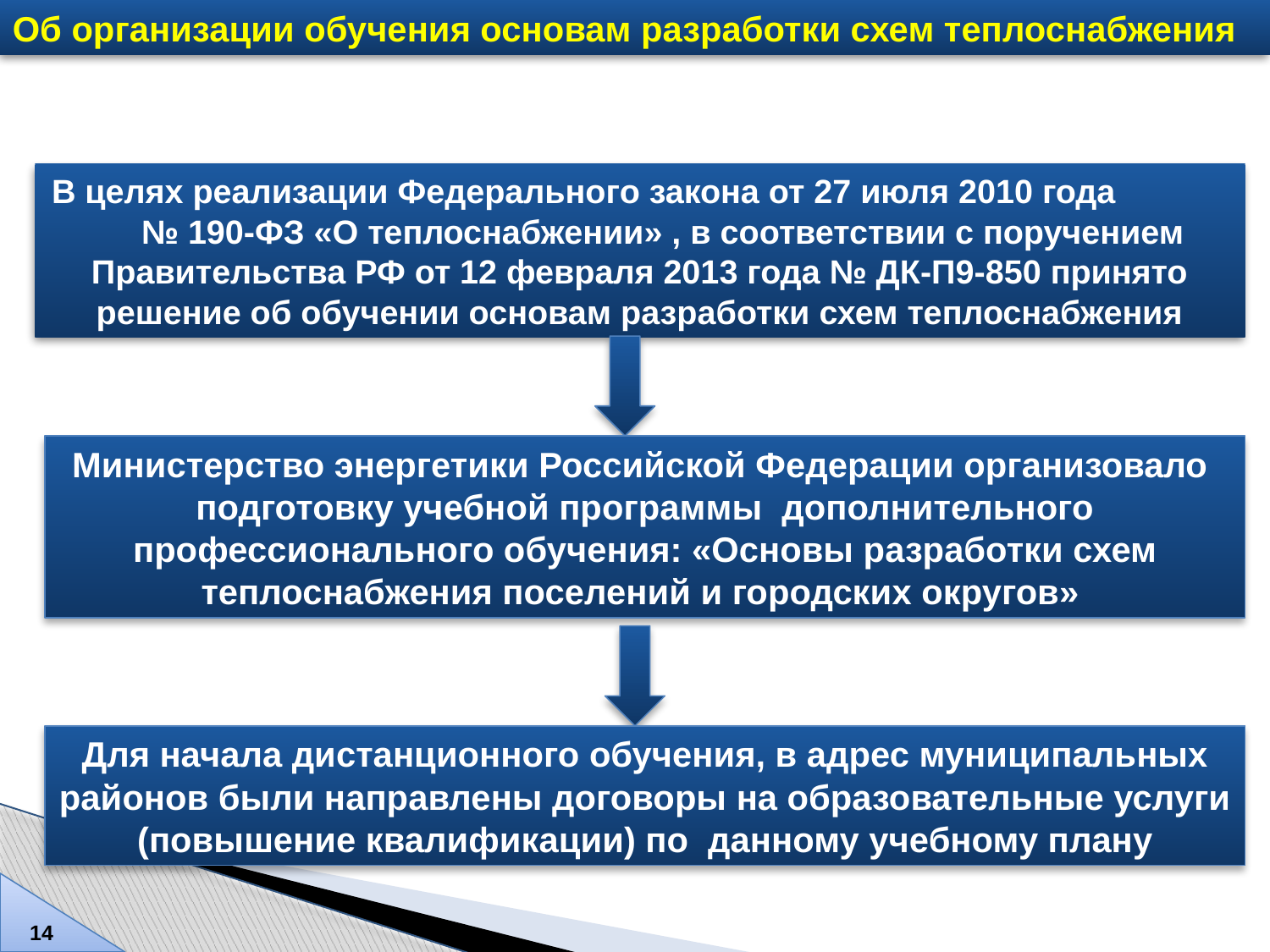

Об организации обучения основам разработки схем теплоснабжения
В целях реализации Федерального закона от 27 июля 2010 года                  № 190-ФЗ «О теплоснабжении» , в соответствии с поручением Правительства РФ от 12 февраля 2013 года № ДК-П9-850 принято решение об обучении основам разработки схем теплоснабжения

Министерство энергетики Российской Федерации организовало  подготовку учебной программы  дополнительного профессионального обучения: «Основы разработки схем теплоснабжения поселений и городских округов»

Для начала дистанционного обучения, в адрес муниципальных районов были направлены договоры на образовательные услуги (повышение квалификации) по  данному учебному плану
14